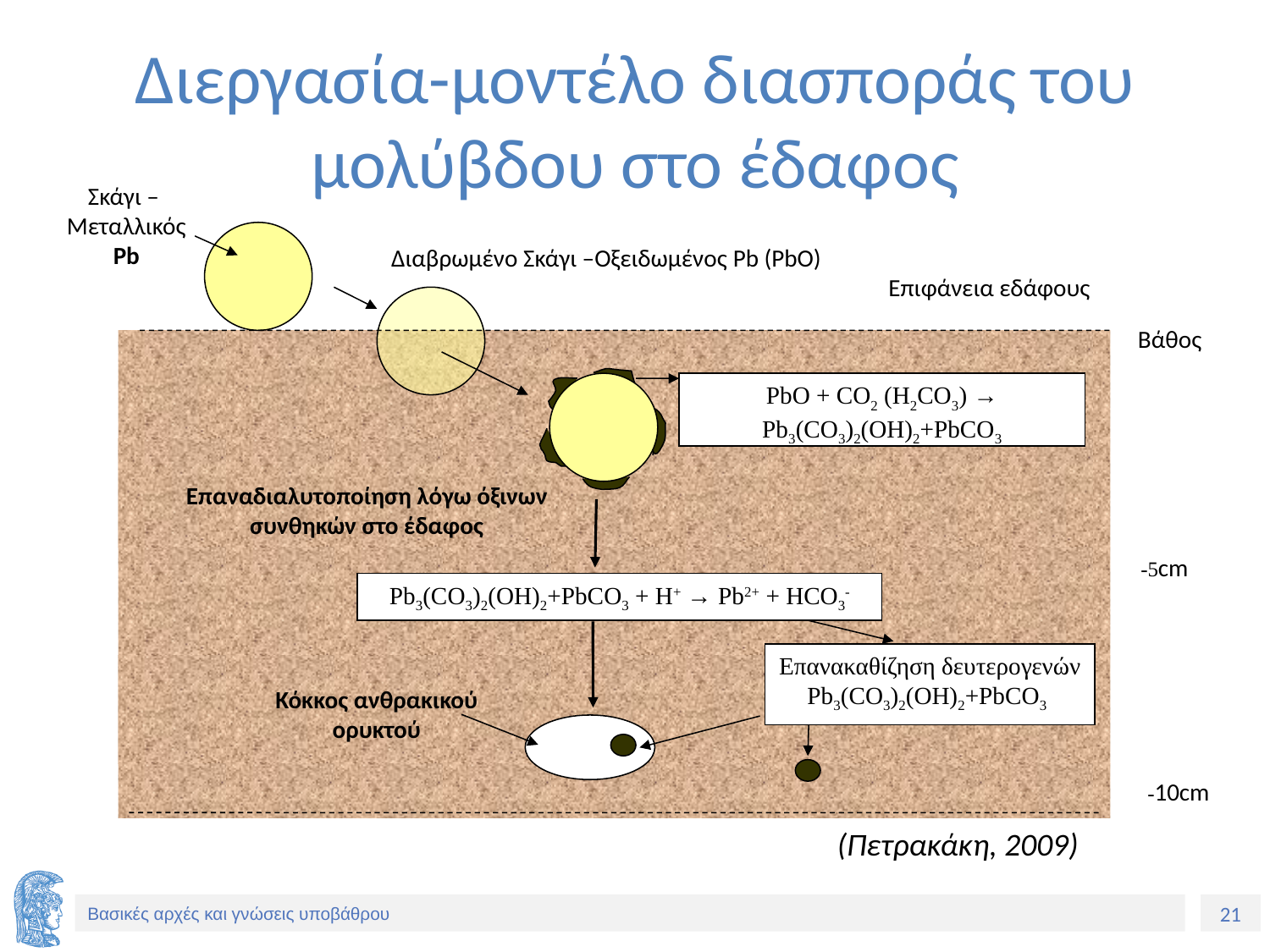

# Διεργασία-μοντέλο διασποράς του μολύβδου στο έδαφος

Σκάγι –
Μεταλλικός
Pb

Διαβρωμένο Σκάγι –Οξειδωμένος Pb (PbO)
Επιφάνεια εδάφους

Βάθος

PbΟ + CO2 (Η2CO3) → Pb3(CO3)2(OH)2+PbCO3

Επαναδιαλυτοποίηση λόγω όξινων συνθηκών στο έδαφος

-5cm
Pb3(CO3)2(OH)2+PbCO3 + Η+ → Pb2+ + HCO3-

Επανακαθίζηση δευτερογενών Pb3(CO3)2(OH)2+PbCO3
Κόκκος ανθρακικού
ορυκτού

-10cm

(Πετρακάκη, 2009)